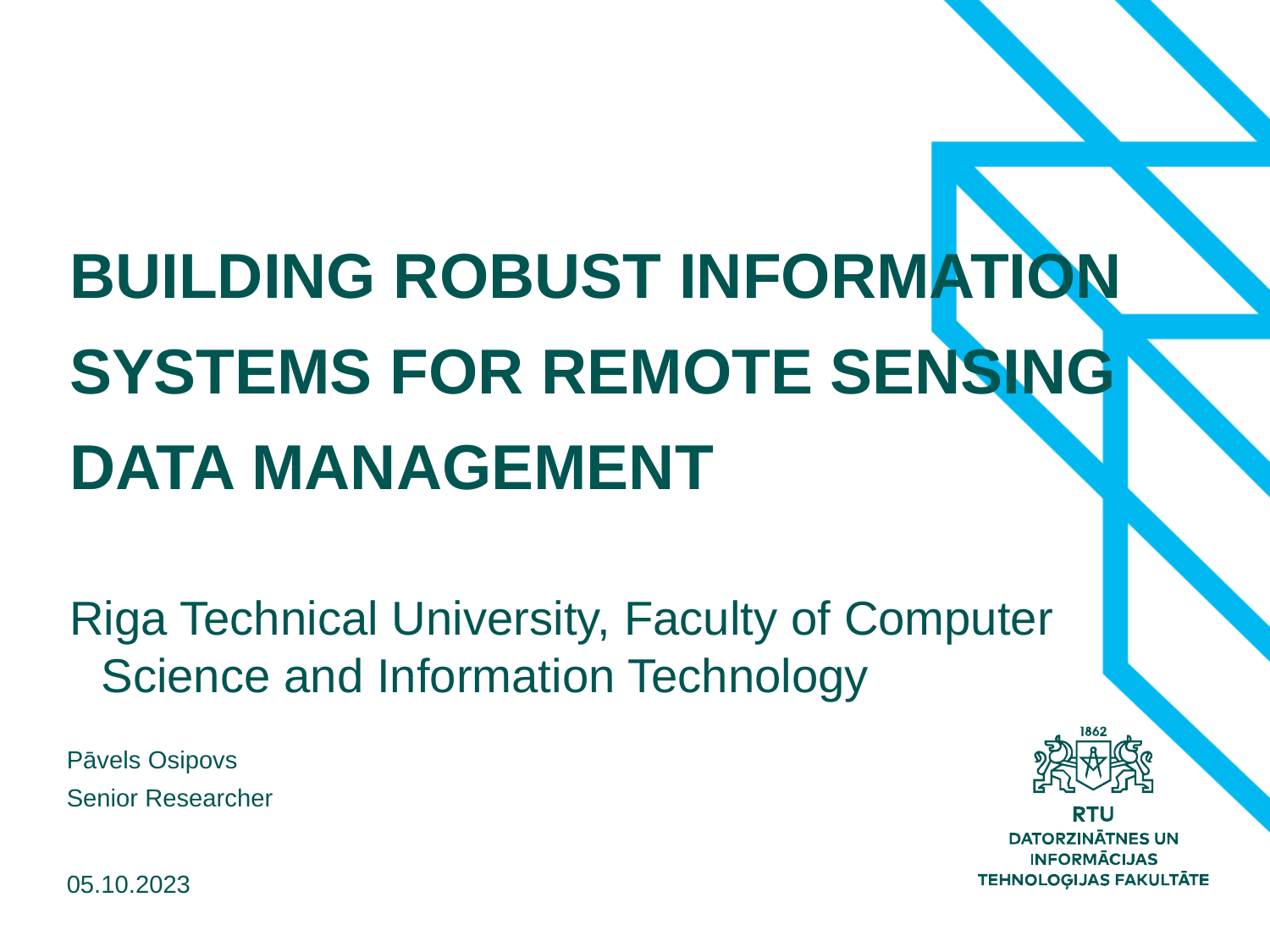

BUILDING ROBUST INFORMATION
SYSTEMS FOR REMOTE SENSING
DATA MANAGEMENT
# Riga Technical University, Faculty of Computer Science and Information Technology
Pāvels Osipovs
Senior Researcher

05.10.2023